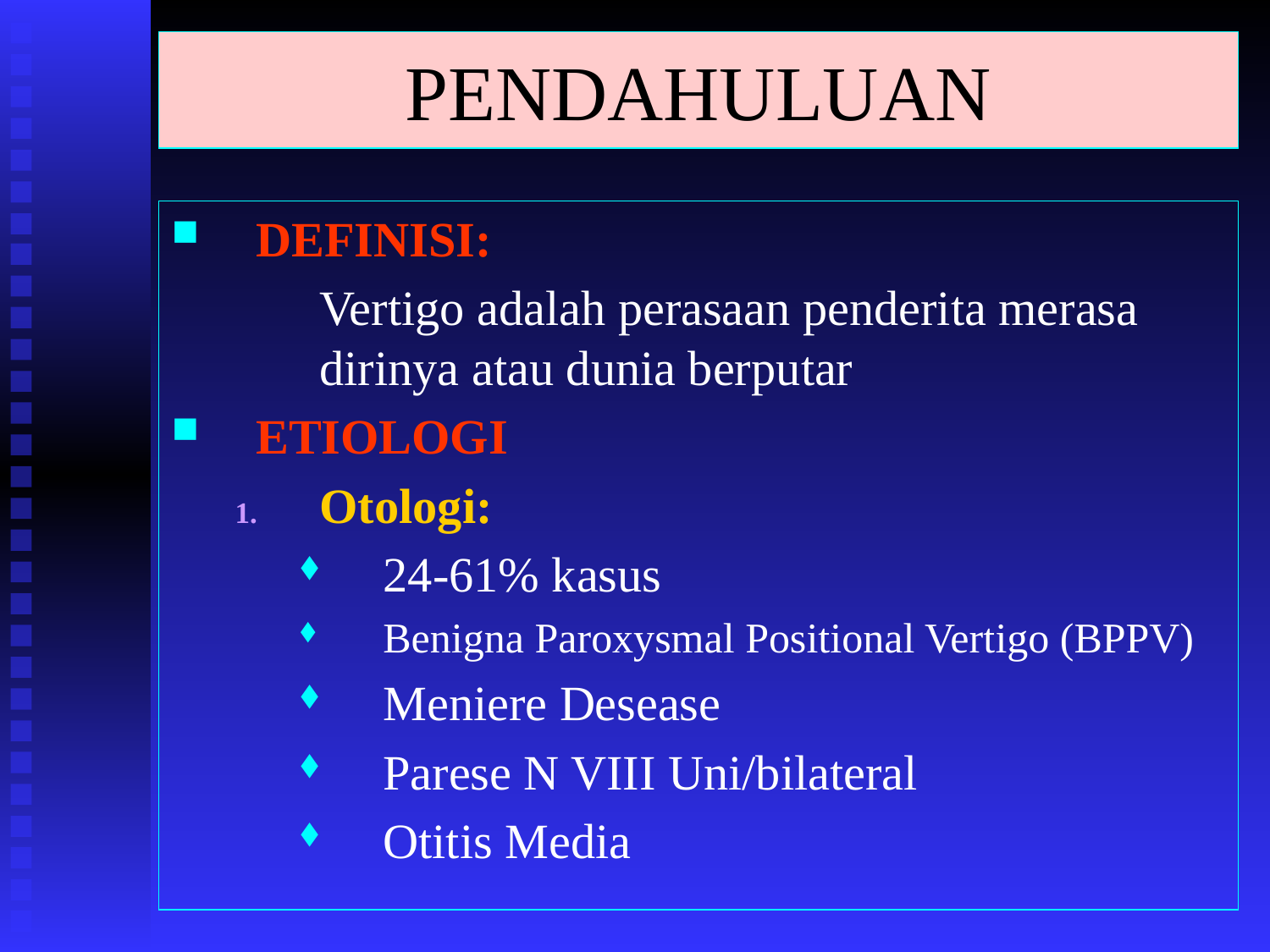

# PENDAHULUAN
DEFINISI:
	Vertigo adalah perasaan penderita merasa dirinya atau dunia berputar
ETIOLOGI
Otologi:
24-61% kasus
Benigna Paroxysmal Positional Vertigo (BPPV)
Meniere Desease
Parese N VIII Uni/bilateral
Otitis Media